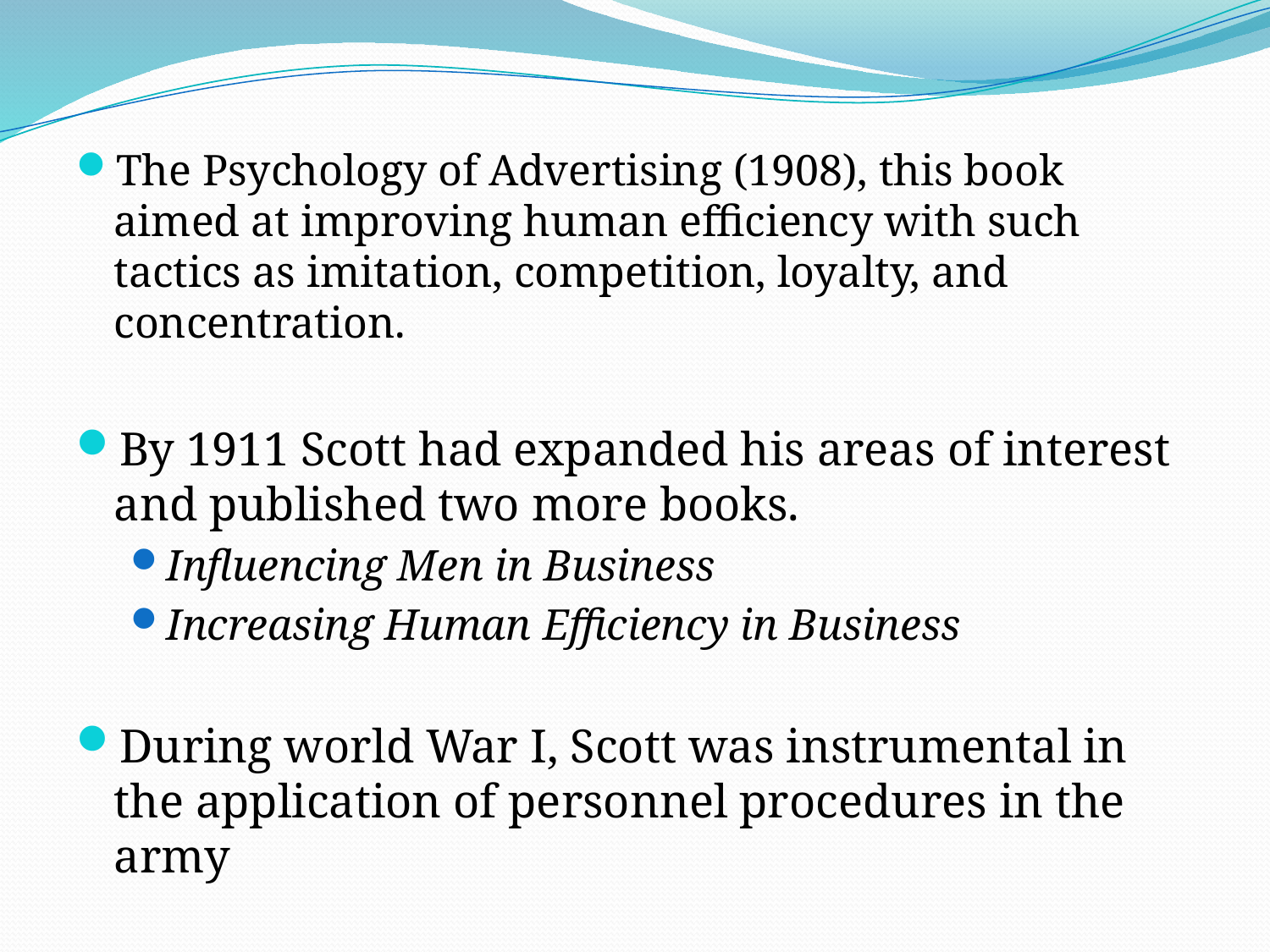

The Psychology of Advertising (1908), this book aimed at improving human efficiency with such tactics as imitation, competition, loyalty, and concentration.

By 1911 Scott had expanded his areas of interest and published two more books.
Influencing Men in Business
Increasing Human Efficiency in Business

During world War I, Scott was instrumental in the application of personnel procedures in the army